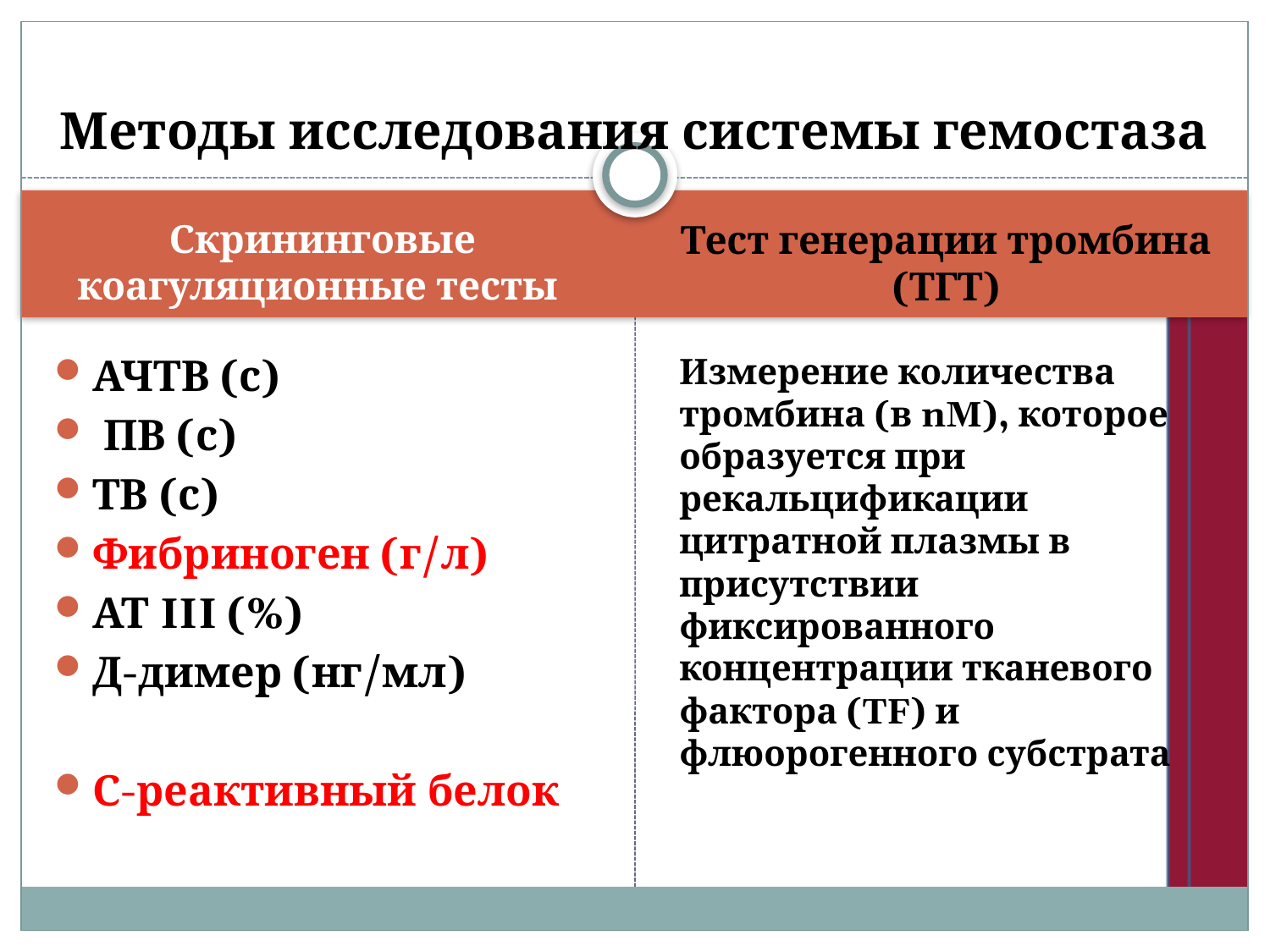

# Методы исследования системы гемостаза
Скрининговые коагуляционные тесты
Тест генерации тромбина (ТГТ)
АЧТВ (с)
 ПВ (с)
ТВ (с)
Фибриноген (г/л)
АТ III (%)
Д-димер (нг/мл)

С-реактивный белок

Измерение количества тромбина (в nM), которое образуется при рекальцификации цитратной плазмы в присутствии фиксированного концентрации тканевого фактора (TF) и флюорогенного субстрата